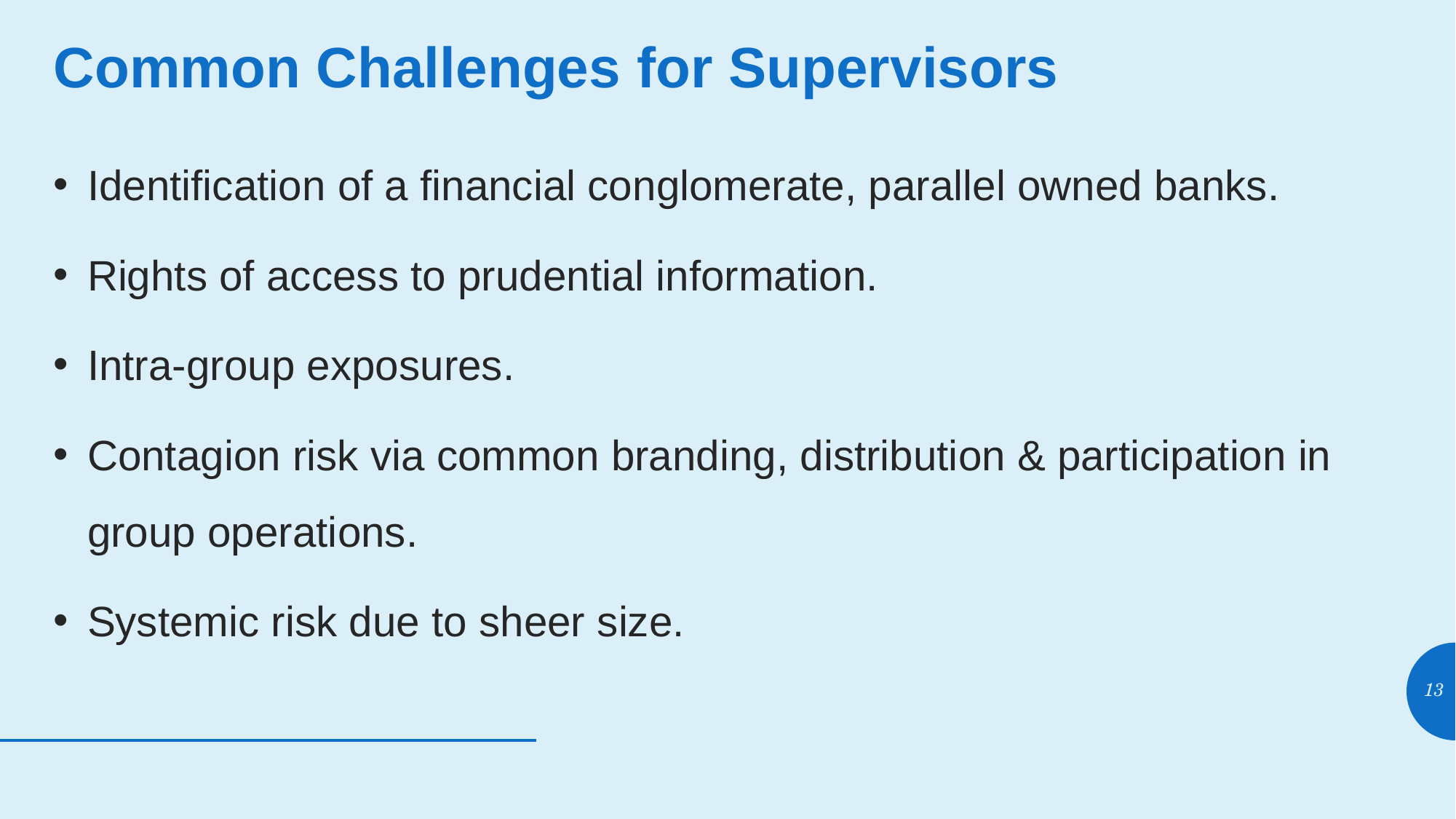

# Common Challenges for Supervisors
Identification of a financial conglomerate, parallel owned banks.
Rights of access to prudential information.
Intra-group exposures.
Contagion risk via common branding, distribution & participation in group operations.
Systemic risk due to sheer size.
13